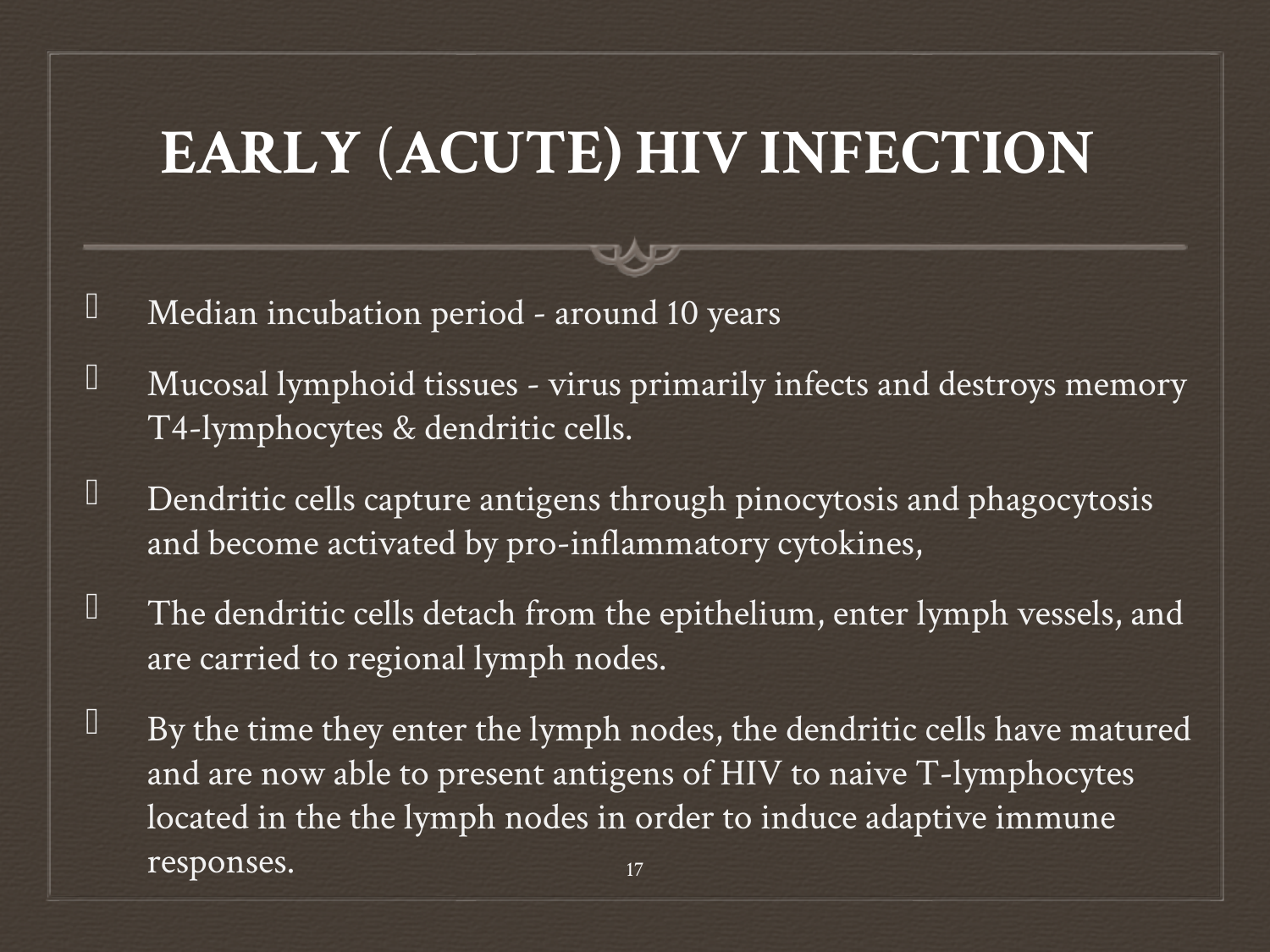

# EARLY (ACUTE) HIV INFECTION
Median incubation period - around 10 years
Mucosal lymphoid tissues - virus primarily infects and destroys memory T4-lymphocytes & dendritic cells.
Dendritic cells capture antigens through pinocytosis and phagocytosis and become activated by pro-inflammatory cytokines,
The dendritic cells detach from the epithelium, enter lymph vessels, and are carried to regional lymph nodes.
By the time they enter the lymph nodes, the dendritic cells have matured and are now able to present antigens of HIV to naive T-lymphocytes located in the the lymph nodes in order to induce adaptive immune responses.

17